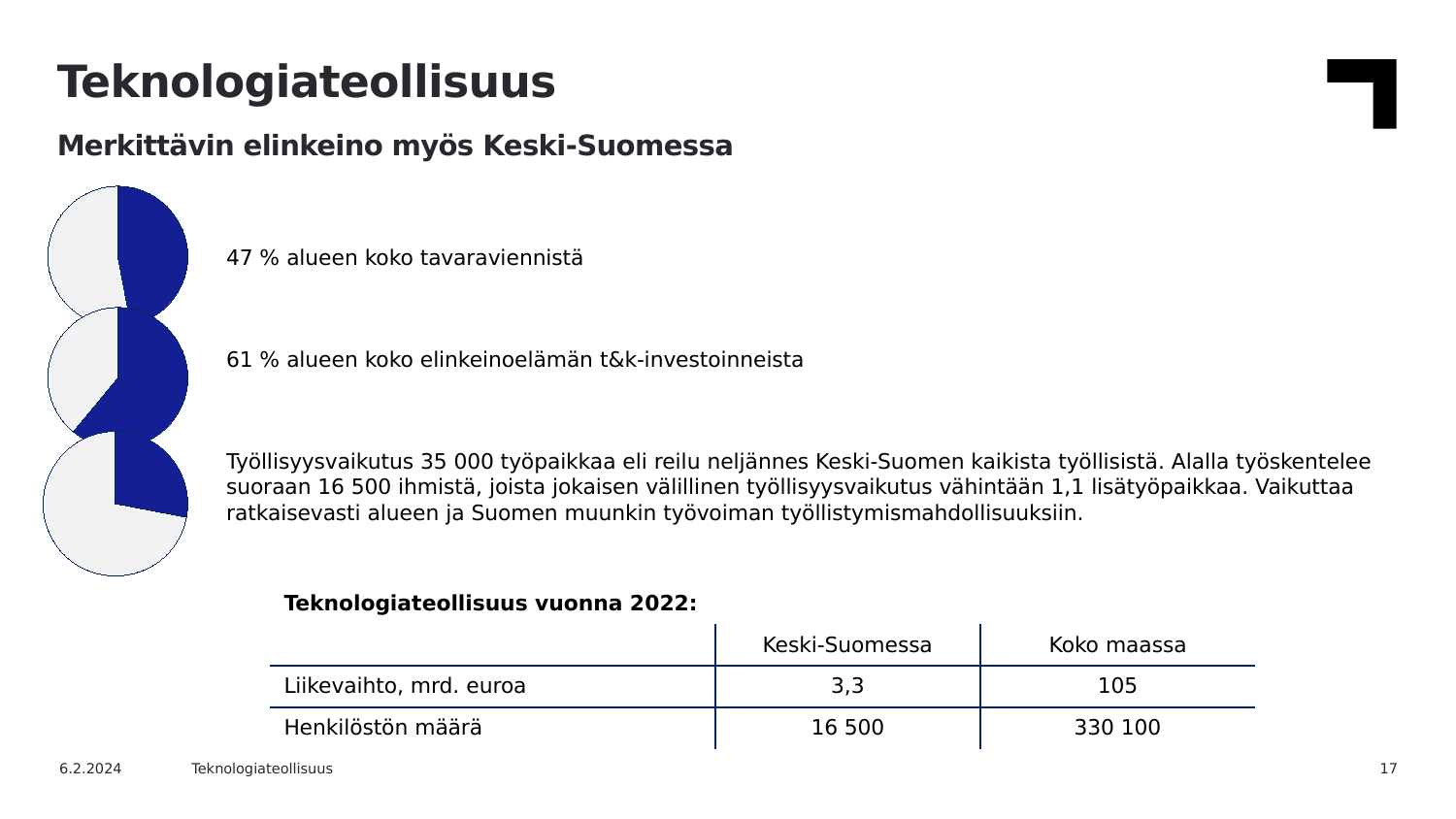

Teknologiateollisuus
Merkittävin elinkeino myös Keski-Suomessa

### Chart

| Category | Osuus alueen tavaraviennistä |
|---|---|
| Teknologiateollisuus | 47.0 |
| Muut toimialat | 53.0 |
47 % alueen koko tavaraviennistä

61 % alueen koko elinkeinoelämän t&k-investoinneista

Työllisyysvaikutus 35 000 työpaikkaa eli reilu neljännes Keski-Suomen kaikista työllisistä. Alalla työskentelee suoraan 16 500 ihmistä, joista jokaisen välillinen työllisyysvaikutus vähintään 1,1 lisätyöpaikkaa. Vaikuttaa ratkaisevasti alueen ja Suomen muunkin työvoiman työllistymismahdollisuuksiin.

### Chart

| Category | Osuus alueen tavaraviennistä |
|---|---|
| Teknologiateollisuus | 61.0 |
| Muut toimialat | 39.0 |

### Chart

| Category | Osuus alueen tavaraviennistä |
|---|---|
| Teknologiateollisuus | 28.0 |
| Muut toimialat | 72.0 |
| Teknologiateollisuus vuonna 2022: |  |  |
| --- | --- | --- |
|  | Keski-Suomessa | Koko maassa |
| Liikevaihto, mrd. euroa | 3,3 | 105 |
| Henkilöstön määrä | 16 500 | 330 100 |
6.2.2024
Teknologiateollisuus
17